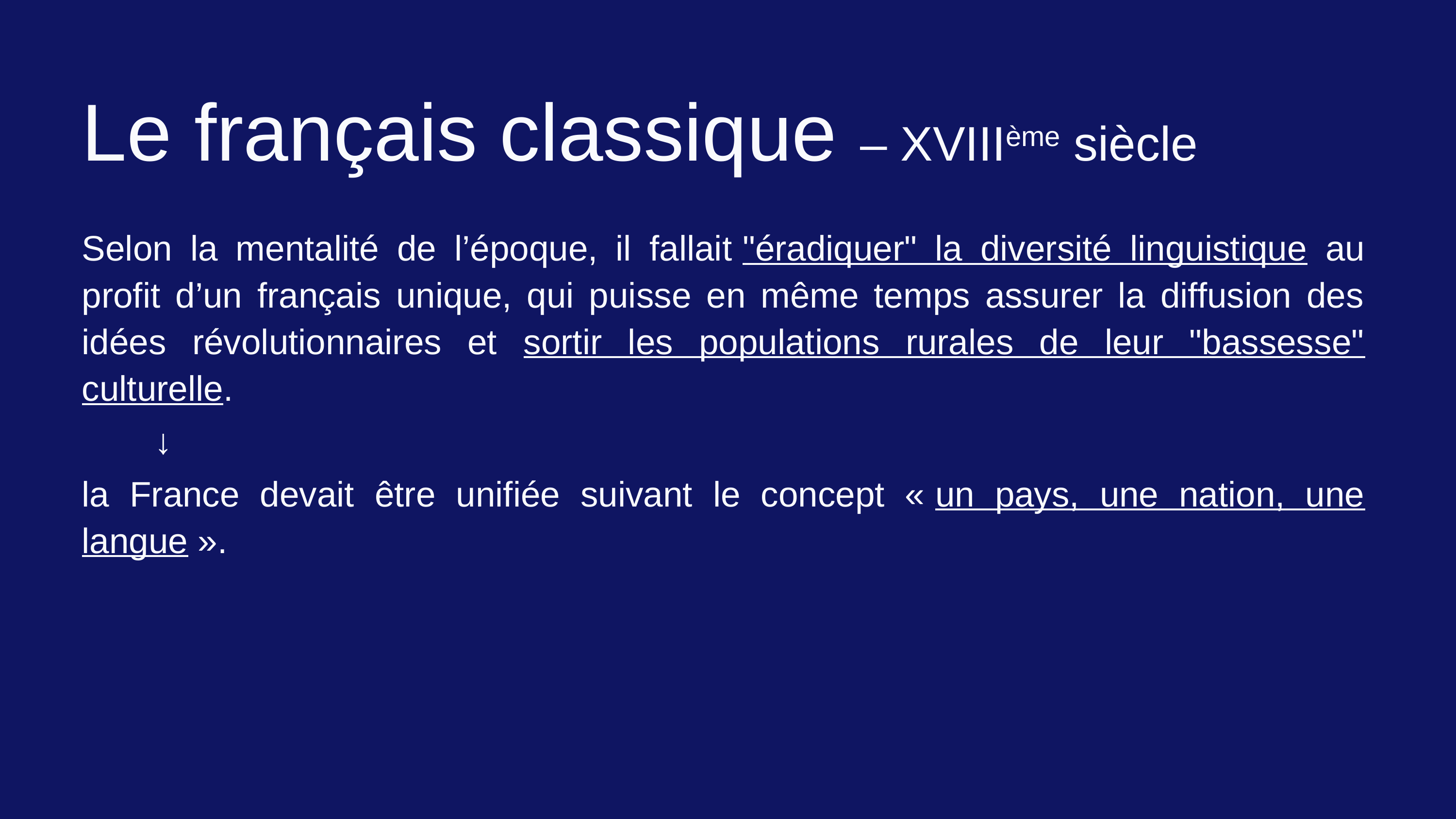

Le français classique – XVIIIème siècle
Selon la mentalité de l’époque, il fallait "éradiquer" la diversité linguistique au profit d’un français unique, qui puisse en même temps assurer la diffusion des idées révolutionnaires et sortir les populations rurales de leur "bassesse" culturelle.
	↓
la France devait être unifiée suivant le concept « un pays, une nation, une langue ».